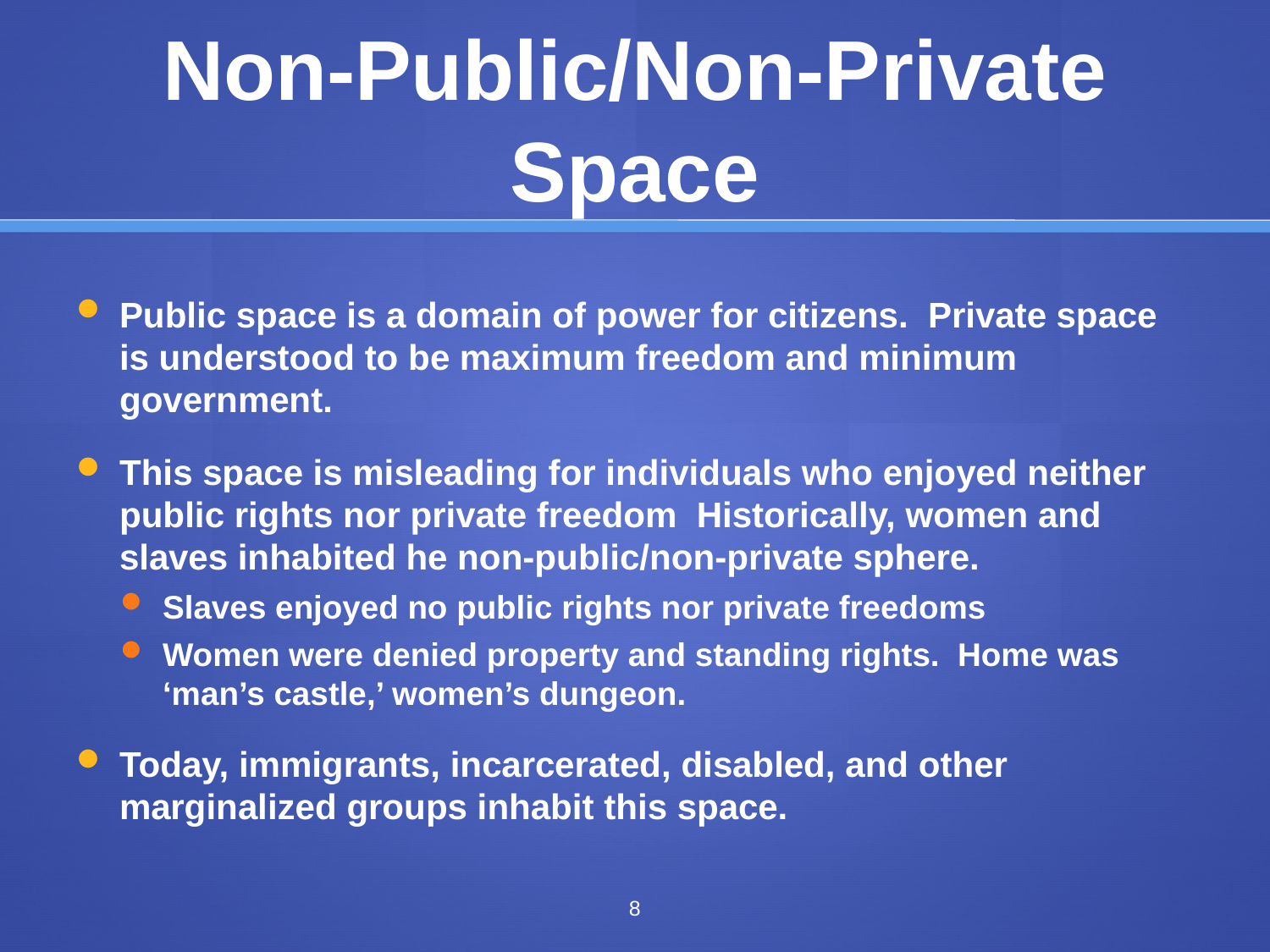

# Non-Public/Non-Private Space
Public space is a domain of power for citizens.  Private space is understood to be maximum freedom and minimum government.
This space is misleading for individuals who enjoyed neither public rights nor private freedom  Historically, women and slaves inhabited he non-public/non-private sphere.
Slaves enjoyed no public rights nor private freedoms
Women were denied property and standing rights.  Home was ‘man’s castle,’ women’s dungeon.
Today, immigrants, incarcerated, disabled, and other marginalized groups inhabit this space.
8